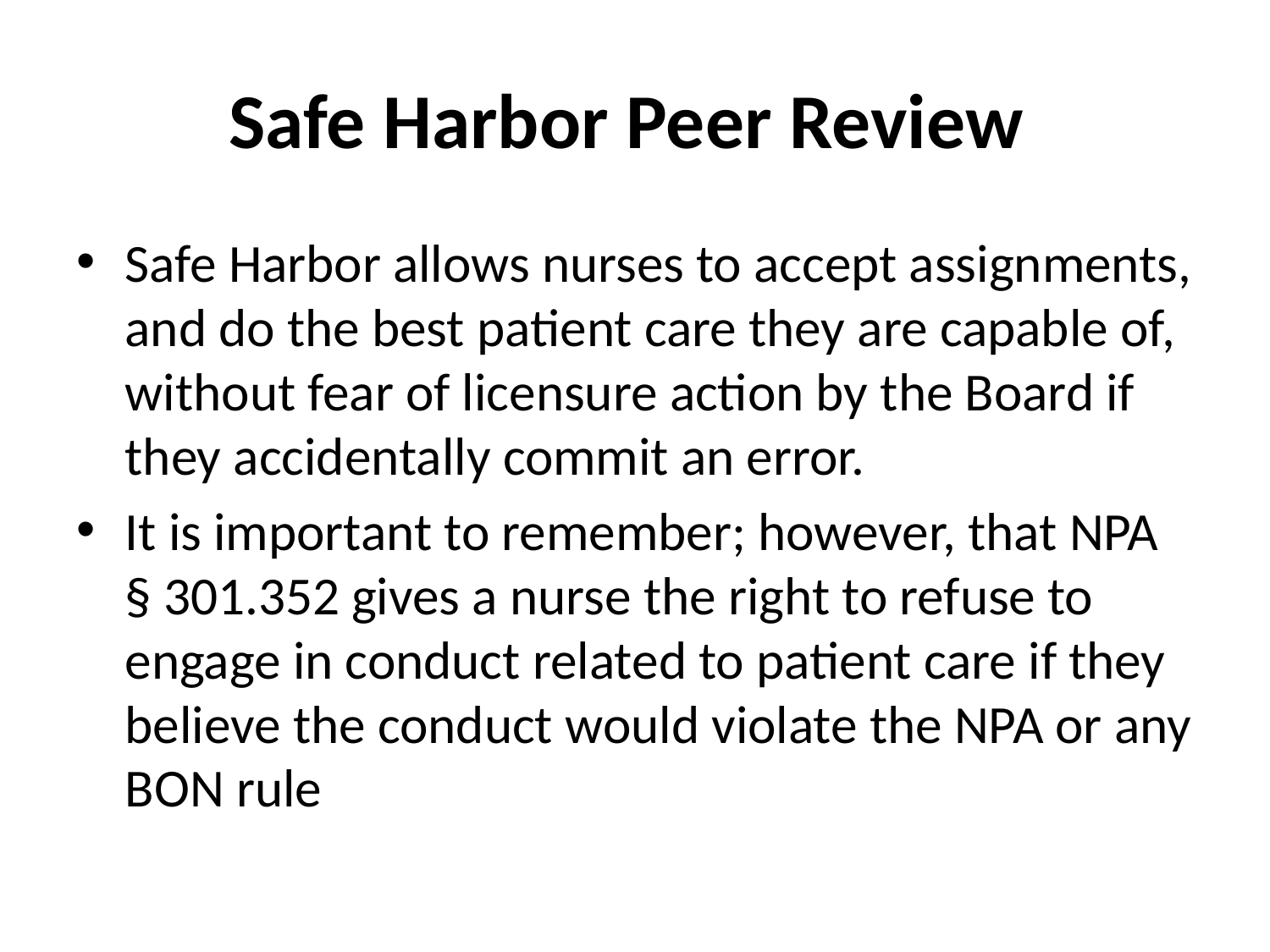

# Safe Harbor Peer Review
Safe Harbor allows nurses to accept assignments, and do the best patient care they are capable of, without fear of licensure action by the Board if they accidentally commit an error.
It is important to remember; however, that NPA § 301.352 gives a nurse the right to refuse to engage in conduct related to patient care if they believe the conduct would violate the NPA or any BON rule